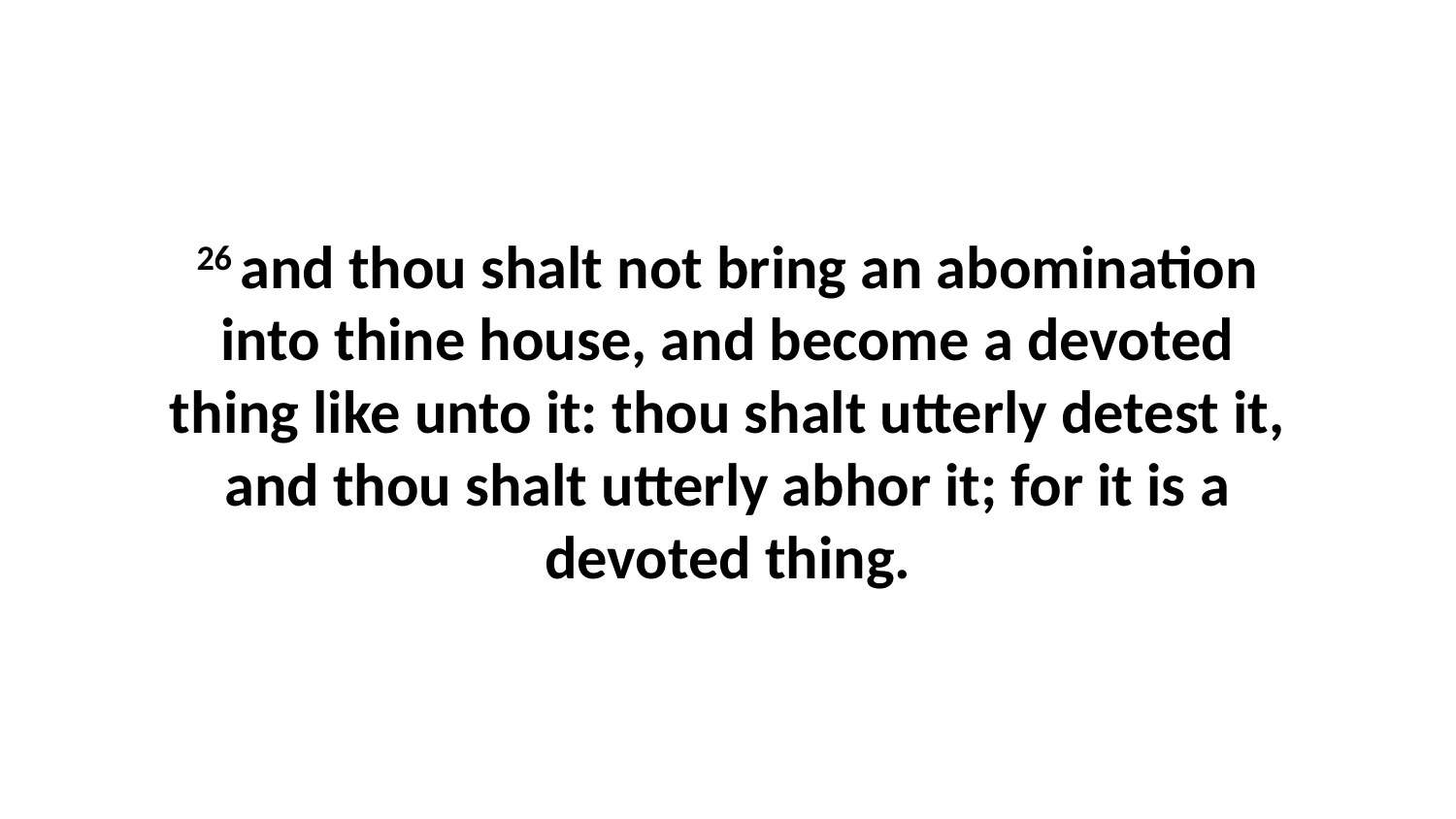

26 and thou shalt not bring an abomination into thine house, and become a devoted thing like unto it: thou shalt utterly detest it, and thou shalt utterly abhor it; for it is a devoted thing.